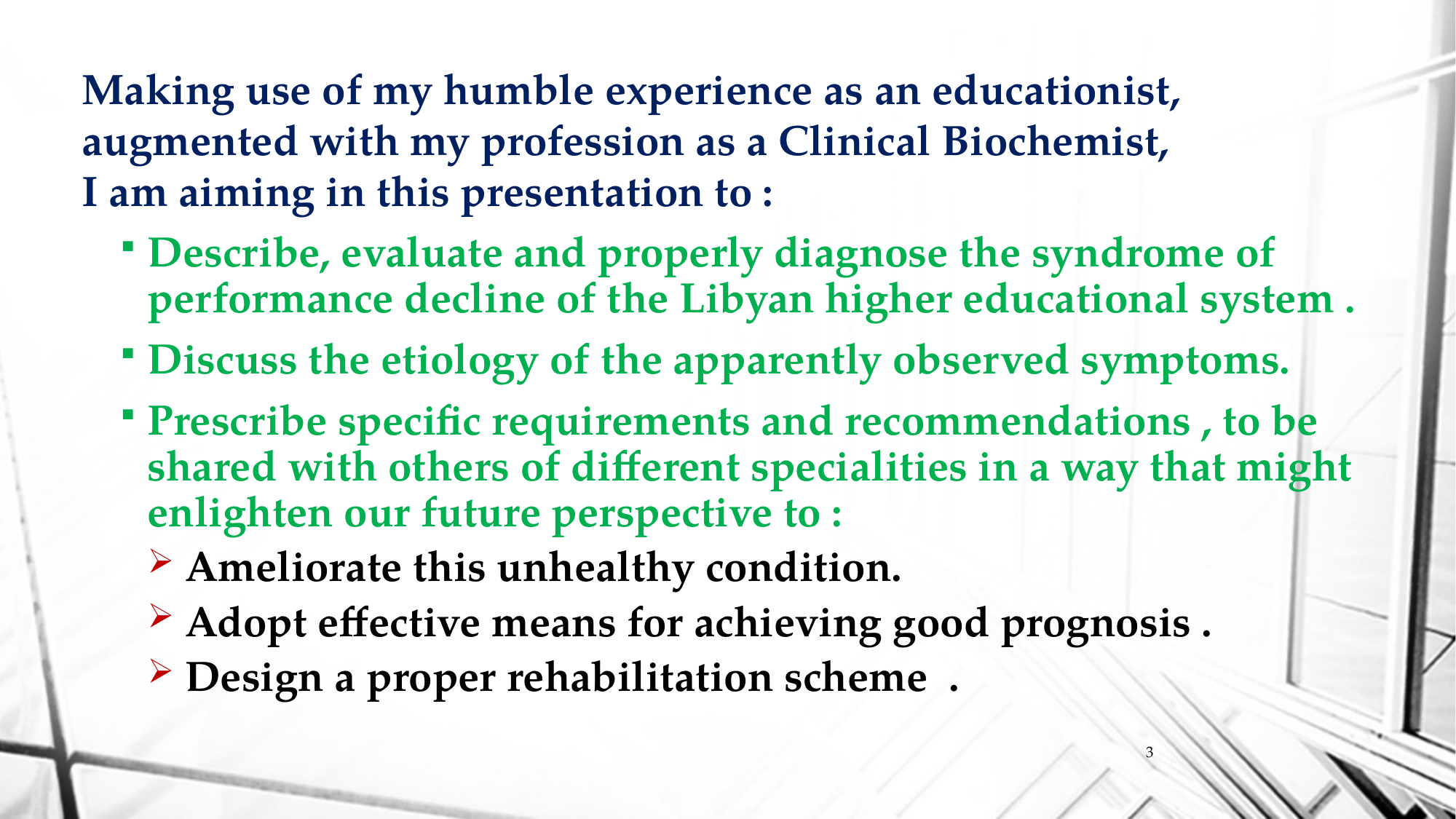

Making use of my humble experience as an educationist,    augmented with my profession as a Clinical Biochemist,                      I am aiming in this presentation to :
Describe, evaluate and properly diagnose the syndrome of performance decline of the Libyan higher educational system .
Discuss the etiology of the apparently observed symptoms.
Prescribe specific requirements and recommendations , to be shared with others of different specialities in a way that might enlighten our future perspective to :
 Ameliorate this unhealthy condition.
 Adopt effective means for achieving good prognosis .
 Design a proper rehabilitation scheme  .
3